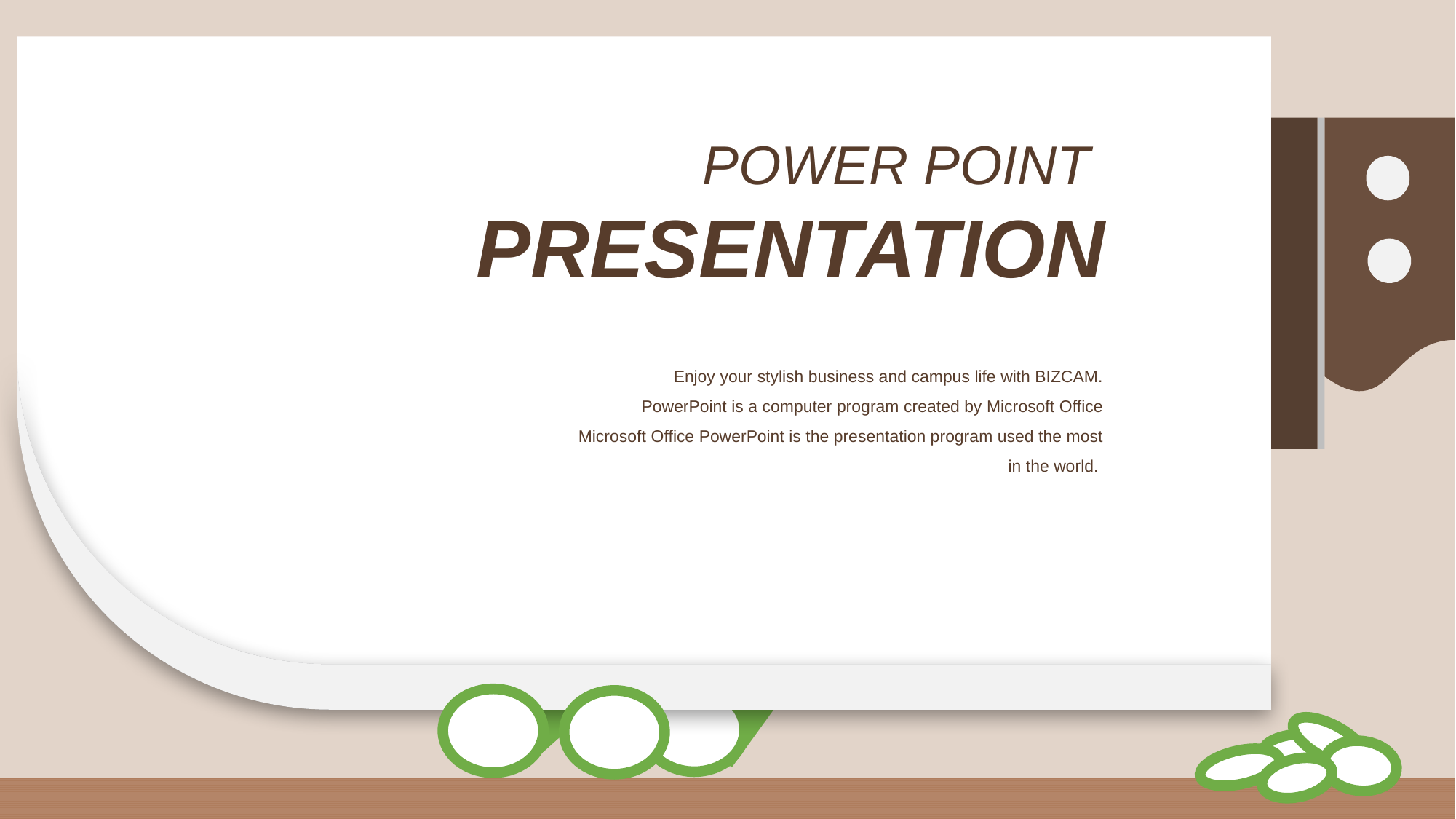

POWER POINT
PRESENTATION
Enjoy your stylish business and campus life with BIZCAM.
PowerPoint is a computer program created by Microsoft Office Microsoft Office PowerPoint is the presentation program used the most in the world.